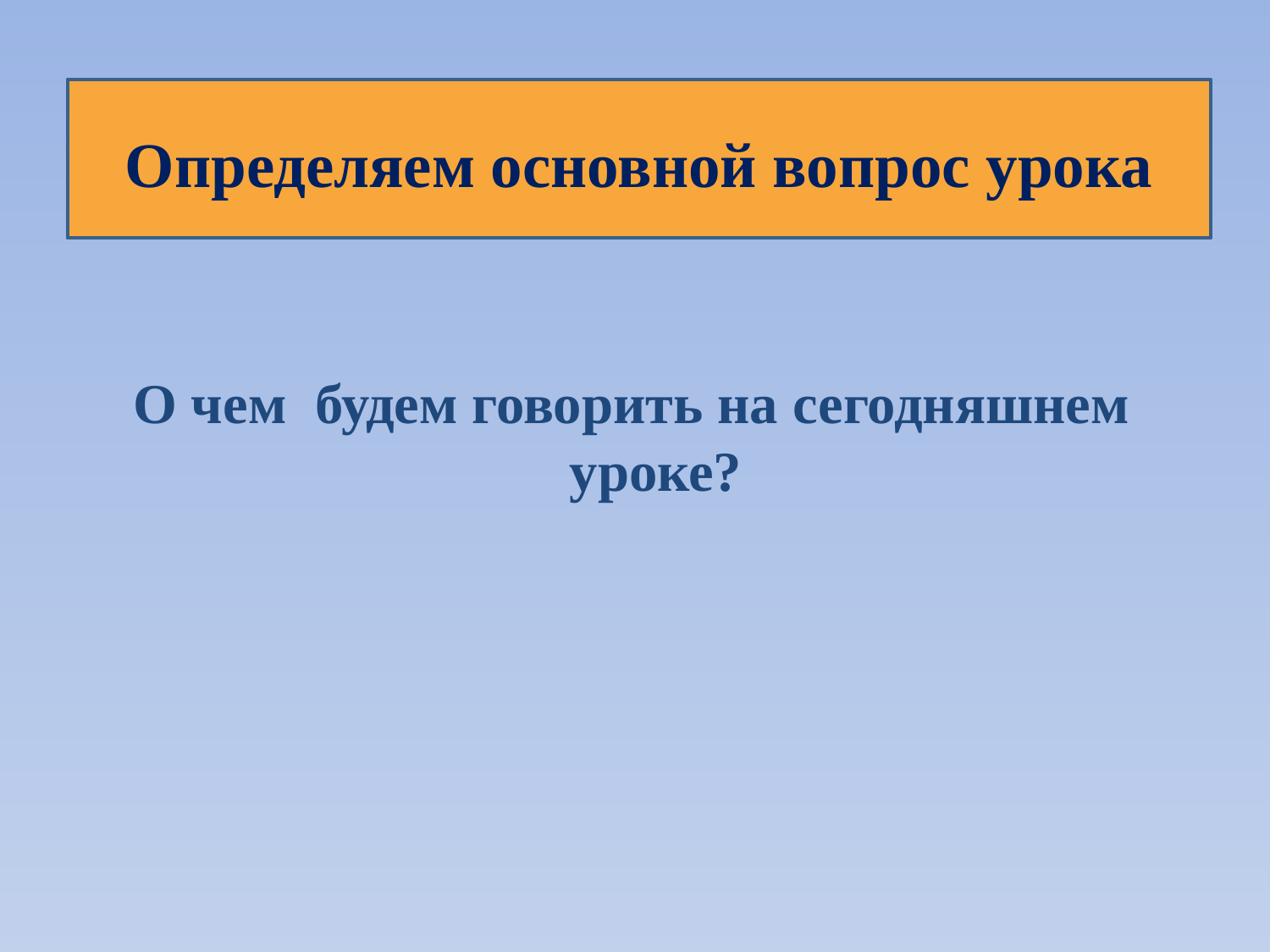

# Определяем основной вопрос урока
О чем  будем говорить на сегодняшнем уроке?